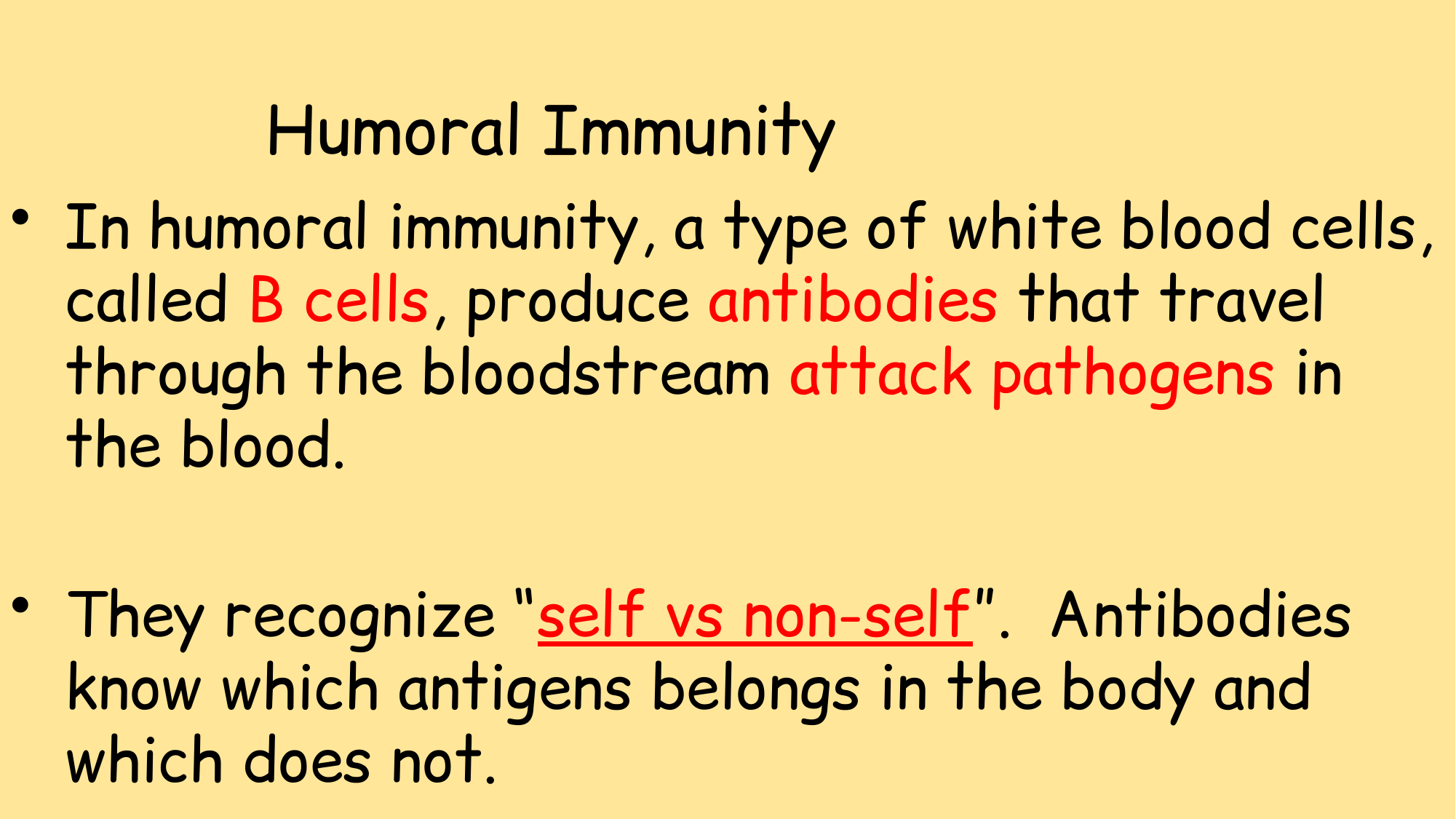

Humoral Immunity
In humoral immunity, a type of white blood cells, called B cells, produce antibodies that travel through the bloodstream attack pathogens in the blood.

They recognize “self vs non-self”.  Antibodies know which antigens belongs in the body and which does not.